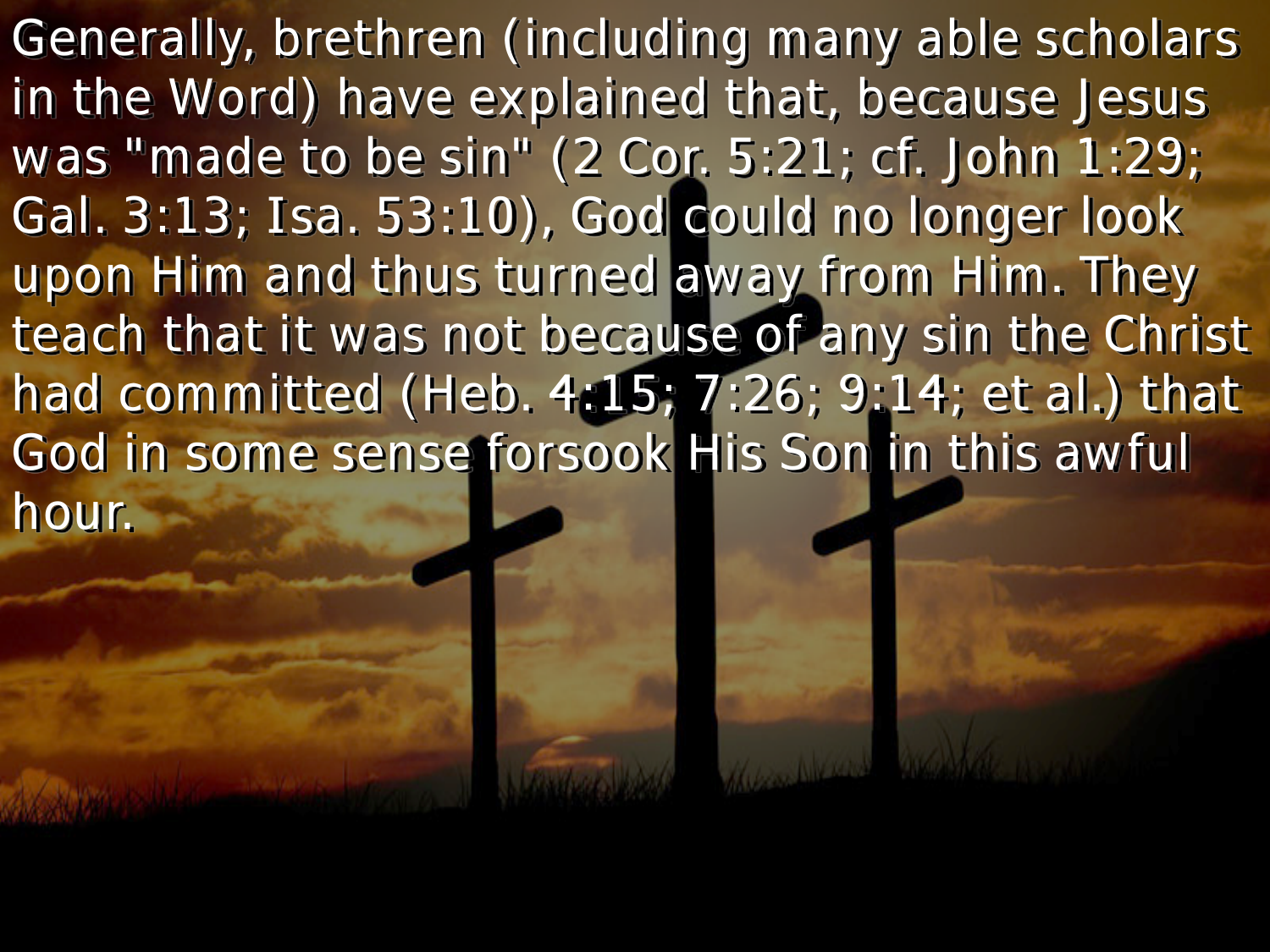

Generally, brethren (including many able scholars in the Word) have explained that, because Jesus was "made to be sin" (2 Cor. 5:21; cf. John 1:29; Gal. 3:13; Isa. 53:10), God could no longer look upon Him and thus turned away from Him. They teach that it was not because of any sin the Christ had committed (Heb. 4:15; 7:26; 9:14; et al.) that God in some sense forsook His Son in this awful hour.